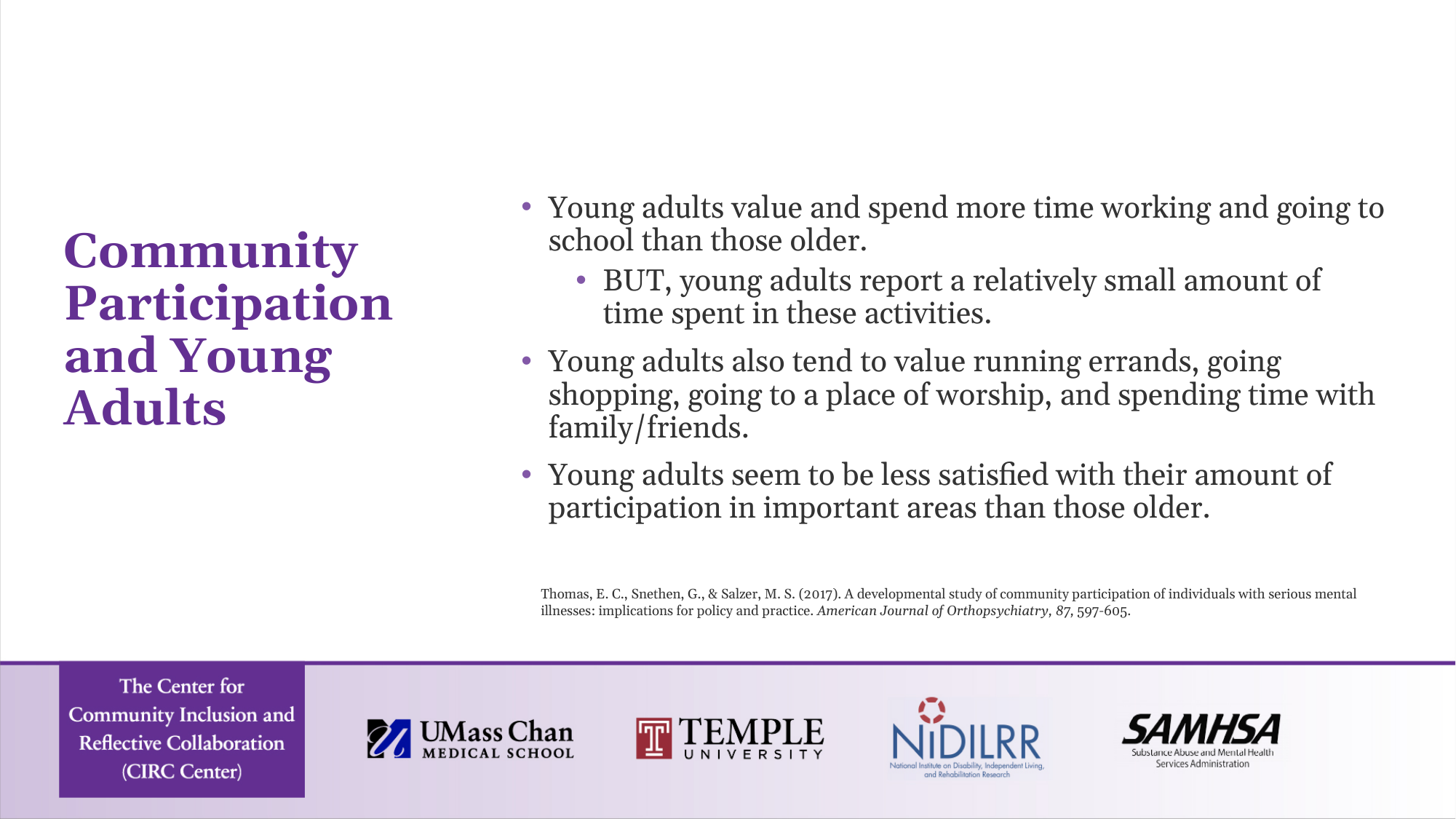

# Community Participation and Young Adults
Young adults value and spend more time working and going to school than those older.
BUT, young adults report a relatively small amount of time spent in these activities.
Young adults also tend to value running errands, going shopping, going to a place of worship, and spending time with family/friends.
Young adults seem to be less satisfied with their amount of participation in important areas than those older.
Thomas, E. C., Snethen, G., & Salzer, M. S. (2017). A developmental study of community participation of individuals with serious mental illnesses: implications for policy and practice. American Journal of Orthopsychiatry, 87, 597-605.